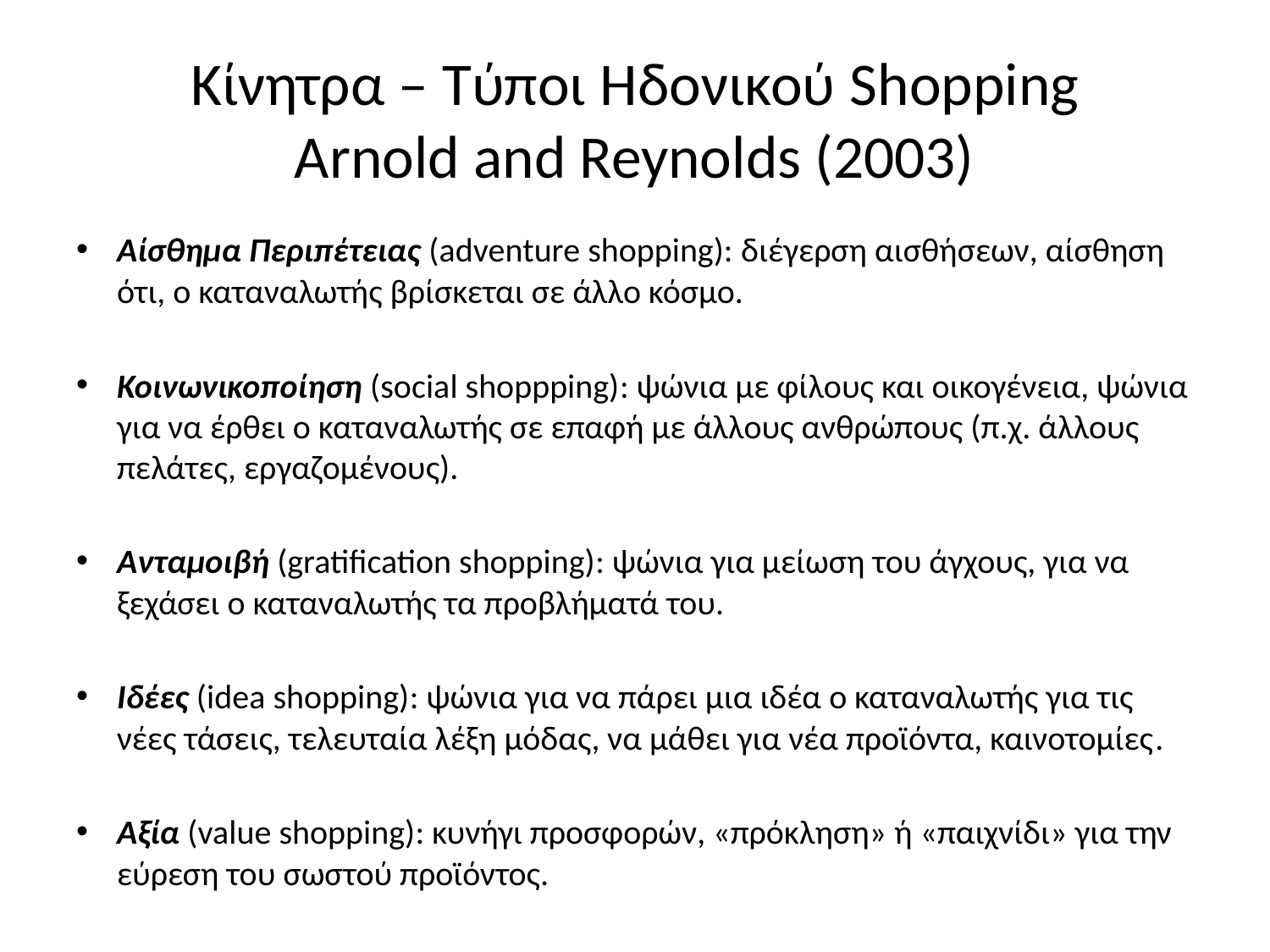

# Κίνητρα – Τύποι Ηδονικού Shopping Arnold and Reynolds (2003)
Αίσθημα Περιπέτειας (adventure shopping): διέγερση αισθήσεων, αίσθηση ότι, ο καταναλωτής βρίσκεται σε άλλο κόσμο.

Κοινωνικοποίηση (social shoppping): ψώνια με φίλους και οικογένεια, ψώνια για να έρθει ο καταναλωτής σε επαφή με άλλους ανθρώπους (π.χ. άλλους πελάτες, εργαζομένους).

Ανταμοιβή (gratification shopping): ψώνια για μείωση του άγχους, για να ξεχάσει ο καταναλωτής τα προβλήματά του.

Ιδέες (idea shopping): ψώνια για να πάρει μια ιδέα ο καταναλωτής για τις νέες τάσεις, τελευταία λέξη μόδας, να μάθει για νέα προϊόντα, καινοτομίες.

Αξία (value shopping): κυνήγι προσφορών, «πρόκληση» ή «παιχνίδι» για την εύρεση του σωστού προϊόντος.